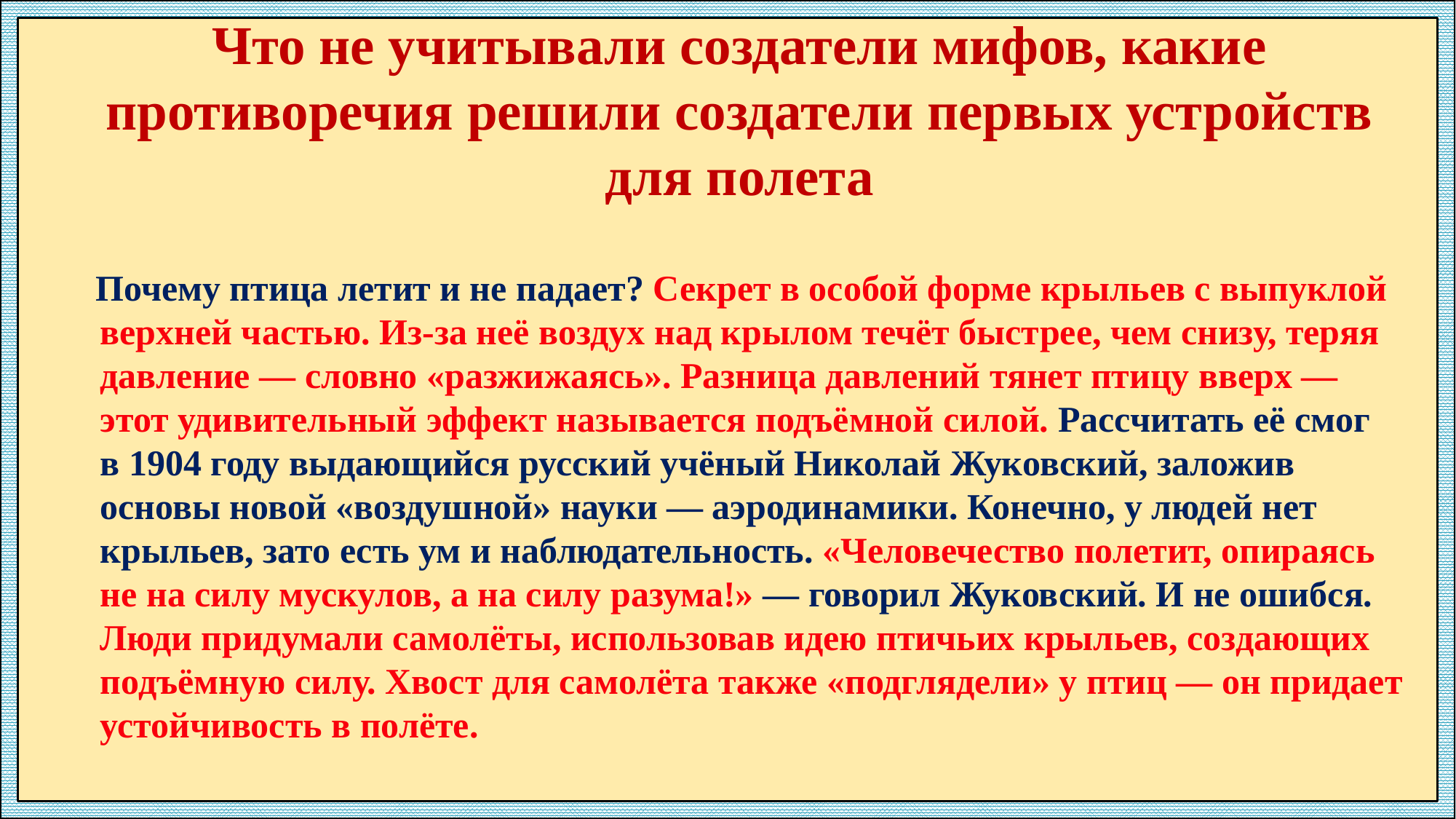

# Что не учитывали создатели мифов, какие противоречия решили создатели первых устройств для полета
    Почему птица летит и не падает? Секрет в особой форме крыльев с выпуклой верхней частью. Из-за неё воздух над крылом течёт быстрее, чем снизу, теряя давление — словно «разжижаясь». Разница давлений тянет птицу вверх — этот удивительный эффект называется подъёмной силой. Рассчитать её смог в 1904 году выдающийся русский учёный Николай Жуковский, заложив основы новой «воздушной» науки — аэродинамики. Конечно, у людей нет крыльев, зато есть ум и наблюдательность. «Человечество полетит, опираясь не на силу мускулов, а на силу разума!» — говорил Жуковский. И не ошибся. Люди придумали самолёты, использовав идею птичьих крыльев, создающих подъёмную силу. Хвост для самолёта также «подглядели» у птиц — он придает устойчивость в полёте.